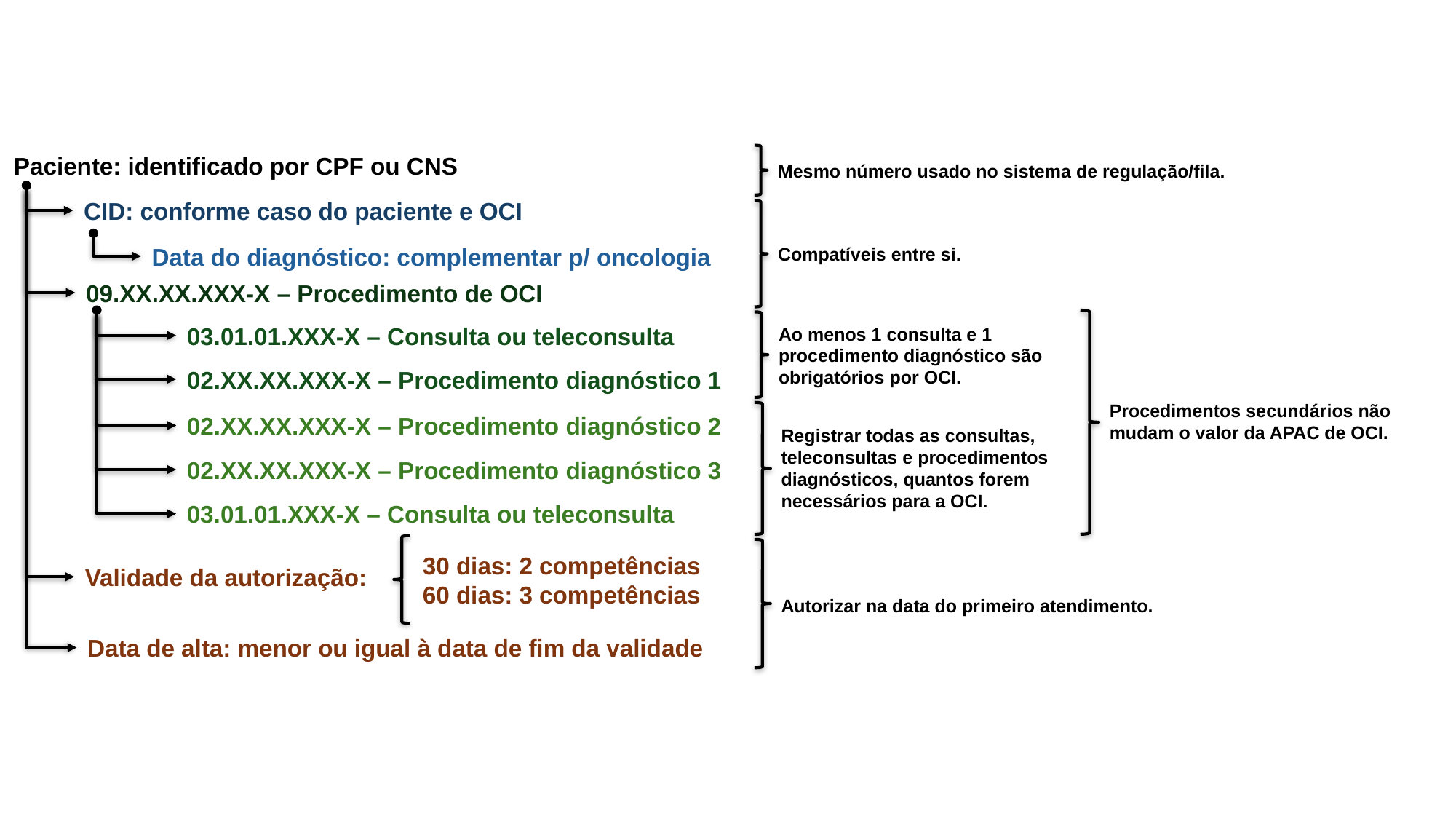

Mesmo número usado no sistema de regulação/fila.
Paciente: identificado por CPF ou CNS

CID: conforme caso do paciente e OCI

Compatíveis entre si.

Data do diagnóstico: complementar p/ oncologia
09.XX.XX.XXX-X – Procedimento de OCI

Procedimentos secundários não mudam o valor da APAC de OCI.

Ao menos 1 consulta e 1 procedimento diagnóstico são obrigatórios por OCI.
03.01.01.XXX-X – Consulta ou teleconsulta
02.XX.XX.XXX-X – Procedimento diagnóstico 1

Registrar todas as consultas, teleconsultas e procedimentos diagnósticos, quantos forem necessários para a OCI.
02.XX.XX.XXX-X – Procedimento diagnóstico 2
02.XX.XX.XXX-X – Procedimento diagnóstico 3
03.01.01.XXX-X – Consulta ou teleconsulta

Autorizar na data do primeiro atendimento.
30 dias: 2 competências
60 dias: 3 competências
Validade da autorização:
Data de alta: menor ou igual à data de fim da validade